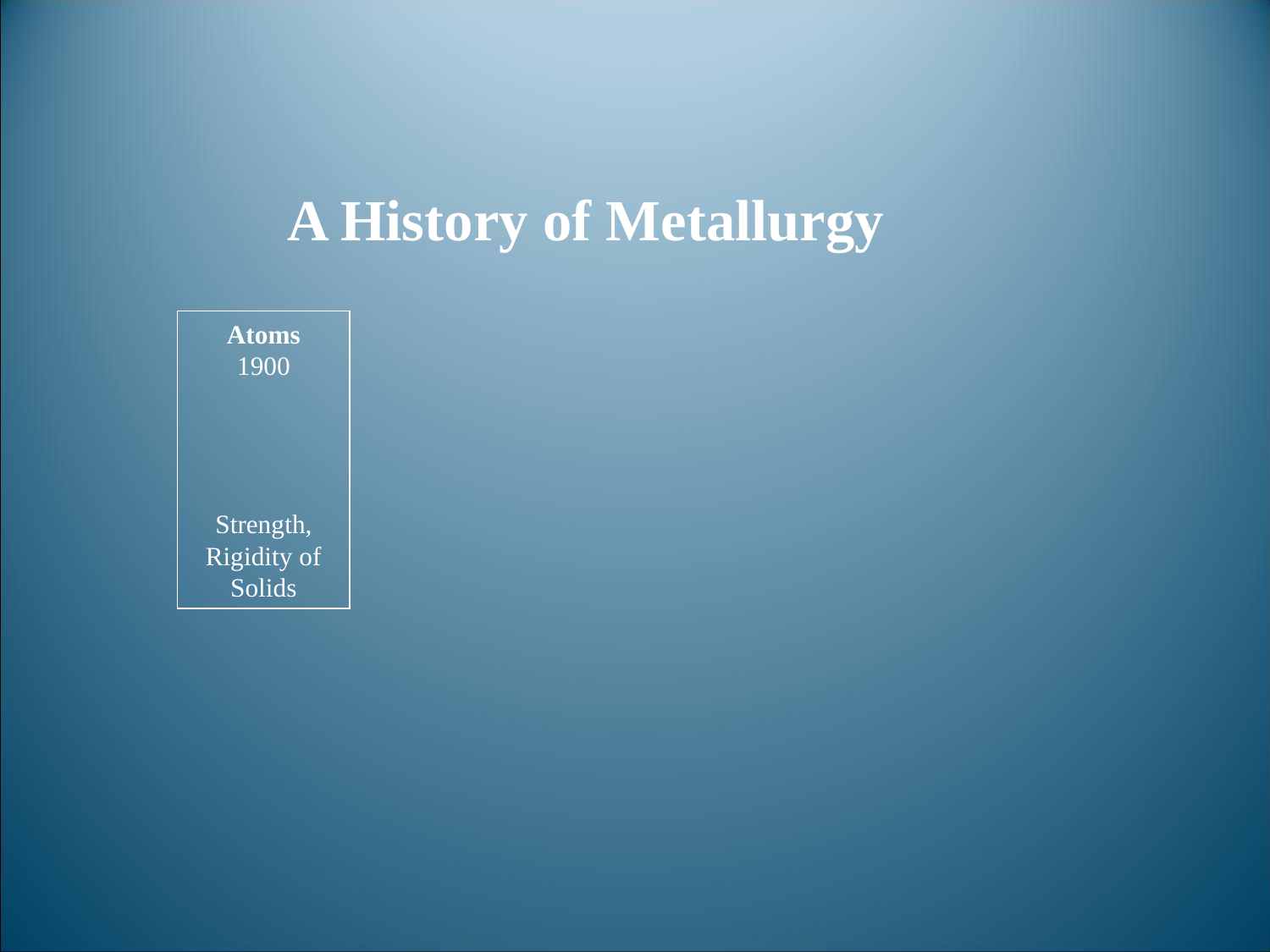

A History of Metallurgy
Atoms
1900

Strength,
Rigidity of Solids